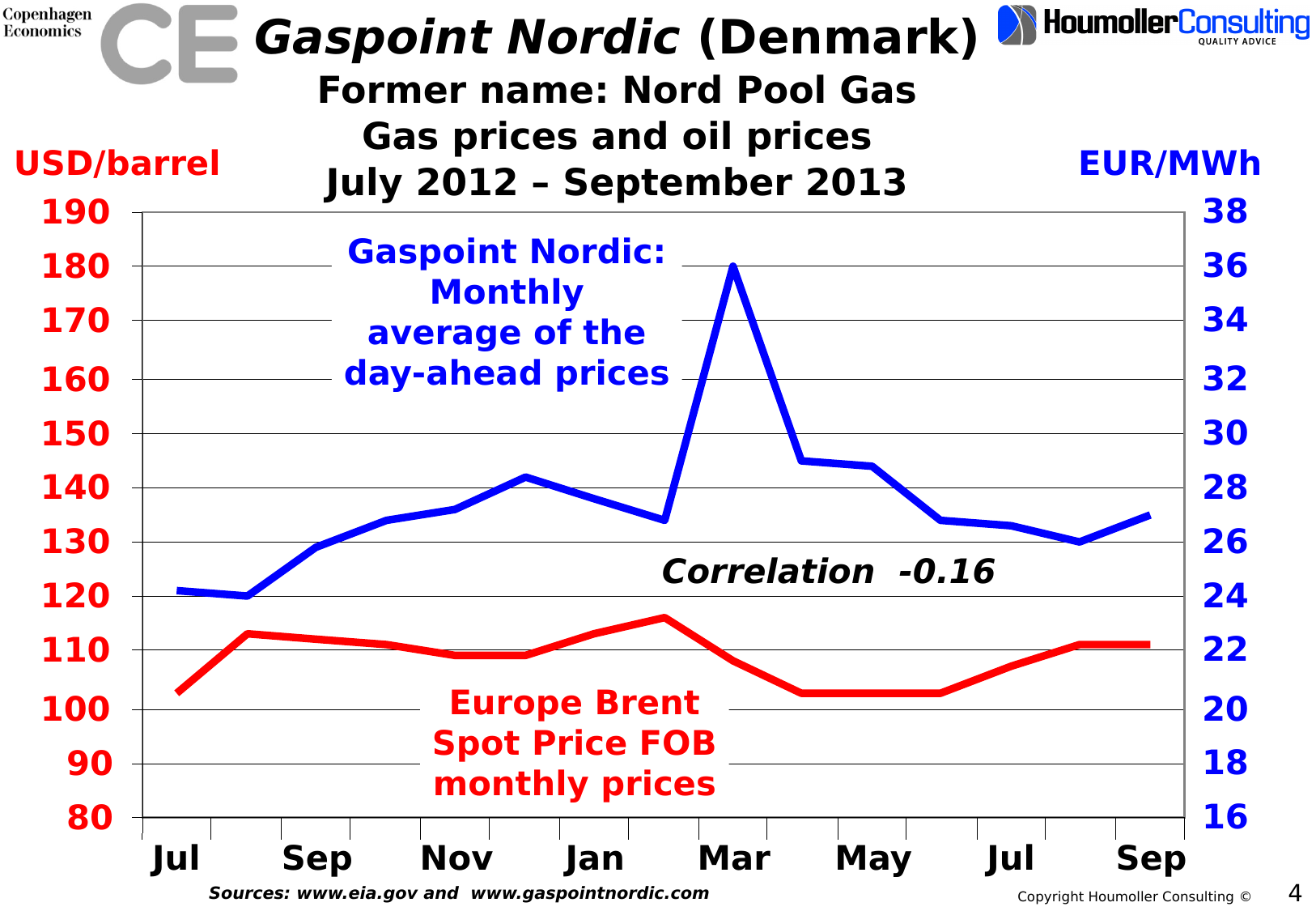

# Gaspoint Nordic (Denmark)
Former name: Nord Pool Gas
Gas prices and oil prices
USD/barrel
190
180
170
160
150
140
130
120
110
100
90
80
EUR/MWh
38
36
34
32
30
28
26
24
22
20
18
16
July 2012 – September 2013

Gaspoint Nordic:
Monthly
average of the
day-ahead prices

Correlation  -0.16

Europe Brent
Spot Price FOB
monthly prices

Jul
Sep
Nov
Jan
Mar
May
Jul
Sep
4
Sources: www.eia.gov and  www.gaspointnordic.com